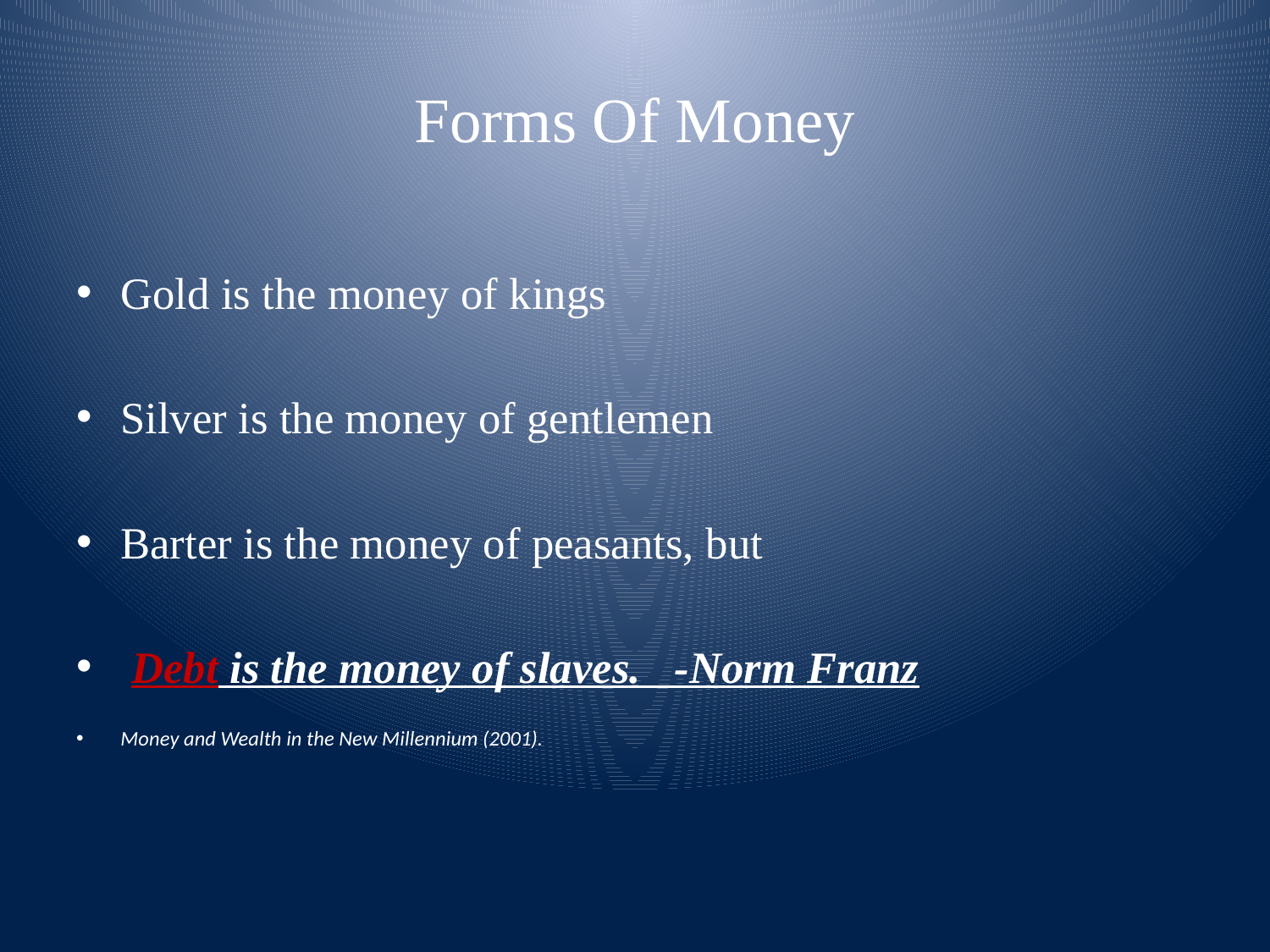

# Forms Of Money

Gold is the money of kings

Silver is the money of gentlemen

Barter is the money of peasants, but

 Debt is the money of slaves.   -Norm Franz

Money and Wealth in the New Millennium (2001).